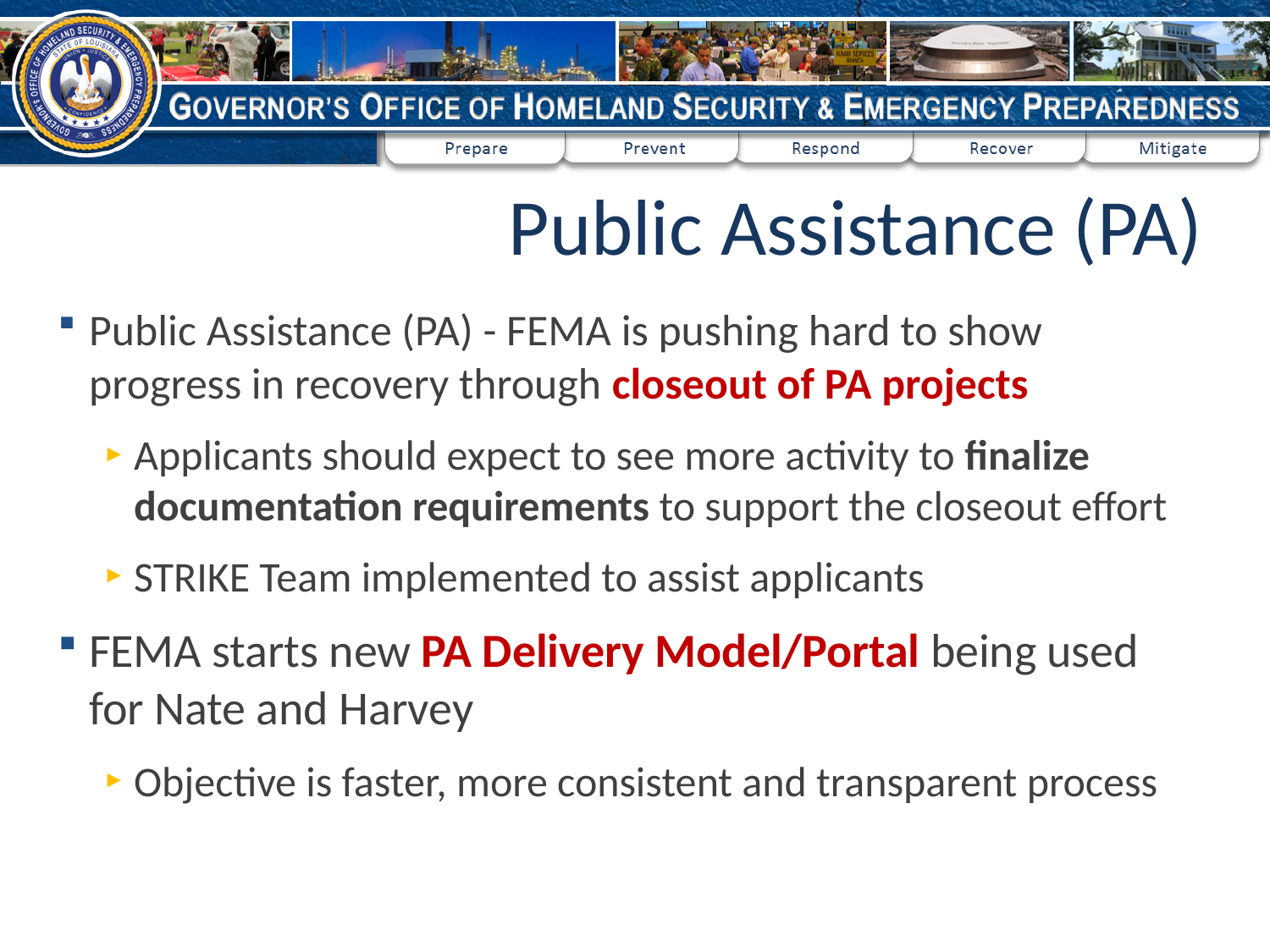

Public Assistance (PA)
Public Assistance (PA) - FEMA is pushing hard to show progress in recovery through closeout of PA projects
Applicants should expect to see more activity to finalize documentation requirements to support the closeout effort
STRIKE Team implemented to assist applicants
FEMA starts new PA Delivery Model/Portal being used for Nate and Harvey
Objective is faster, more consistent and transparent process